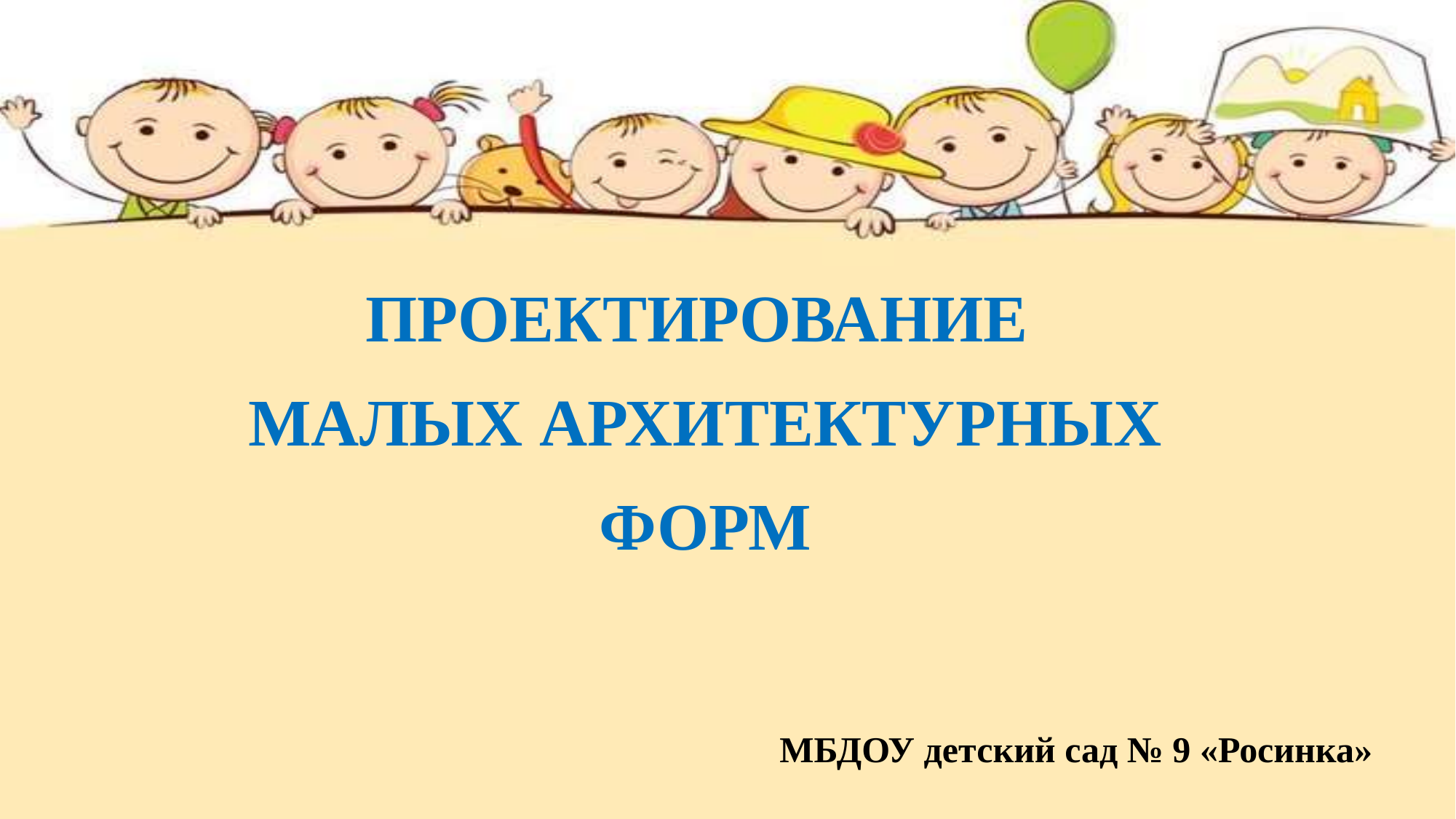

# ПРОЕКТИРОВАНИЕ МАЛЫХ АРХИТЕКТУРНЫХ ФОРМ
МБДОУ детский сад № 9 «Росинка»